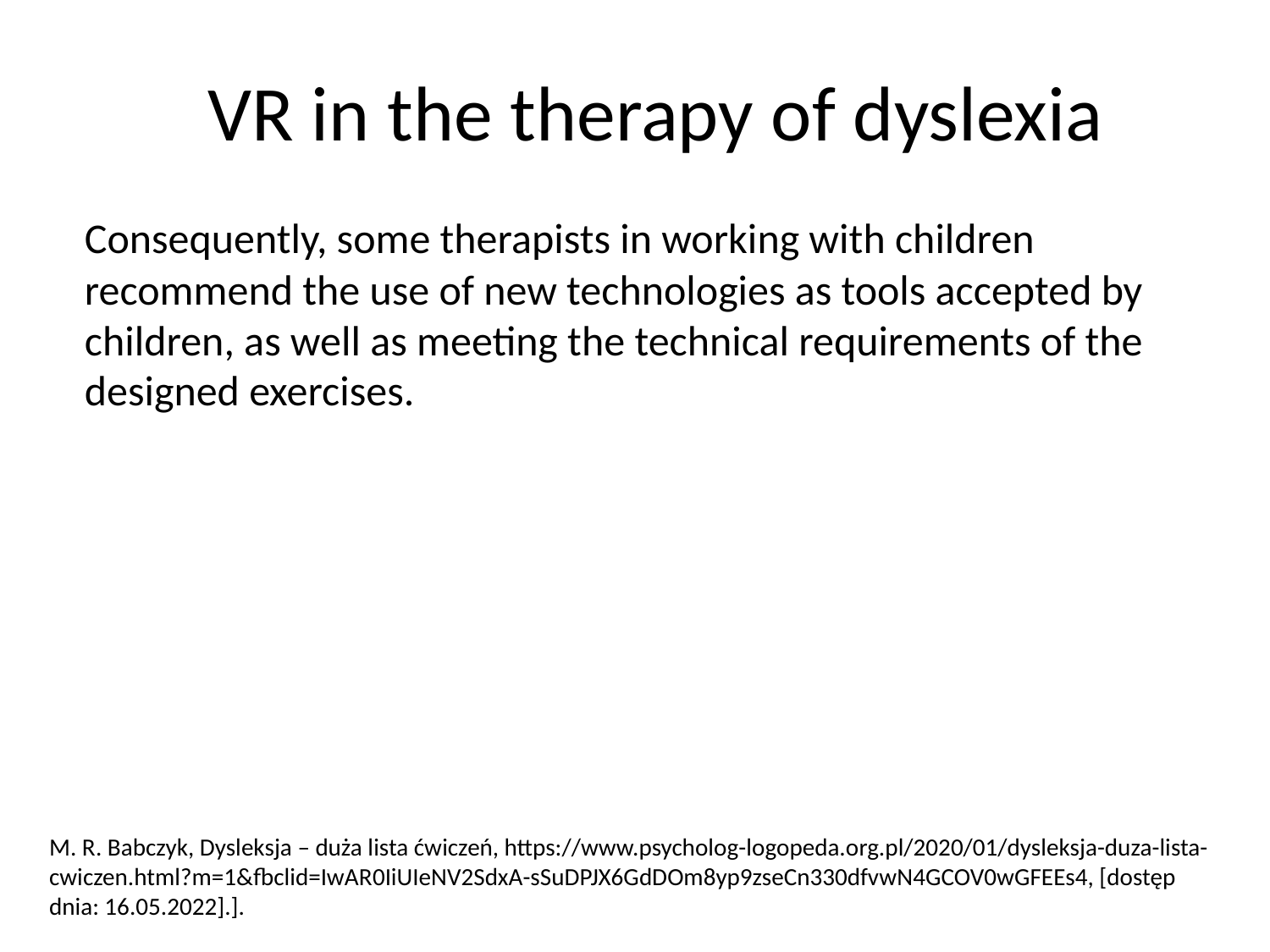

VR in the therapy of dyslexia
#
Consequently, some therapists in working with children recommend the use of new technologies as tools accepted by children, as well as meeting the technical requirements of the designed exercises.

M. R. Babczyk, Dysleksja – duża lista ćwiczeń, https://www.psycholog-logopeda.org.pl/2020/01/dysleksja-duza-lista-cwiczen.html?m=1&fbclid=IwAR0IiUIeNV2SdxA-sSuDPJX6GdDOm8yp9zseCn330dfvwN4GCOV0wGFEEs4, [dostęp dnia: 16.05.2022].].